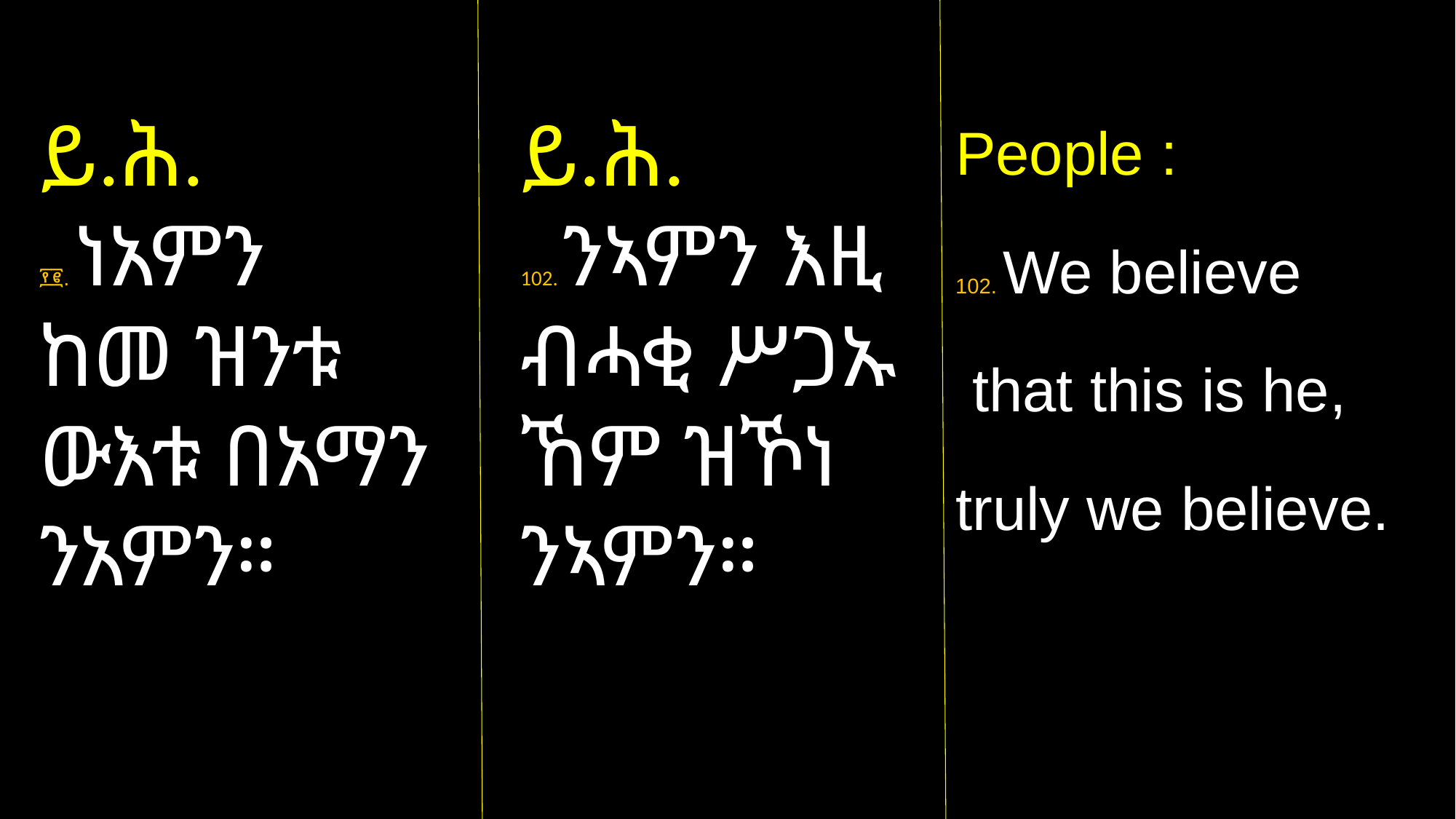

People :
102. We believe
 that this is he,
truly we believe.
ይ.ሕ.
፻፪. ነአምን
ከመ ዝንቱ
ውእቱ በአማን ንአምን።

ይ.ሕ.
102. ንኣምን እዚ ብሓቂ ሥጋኡ ኸም ዝኾነ ንኣምን።